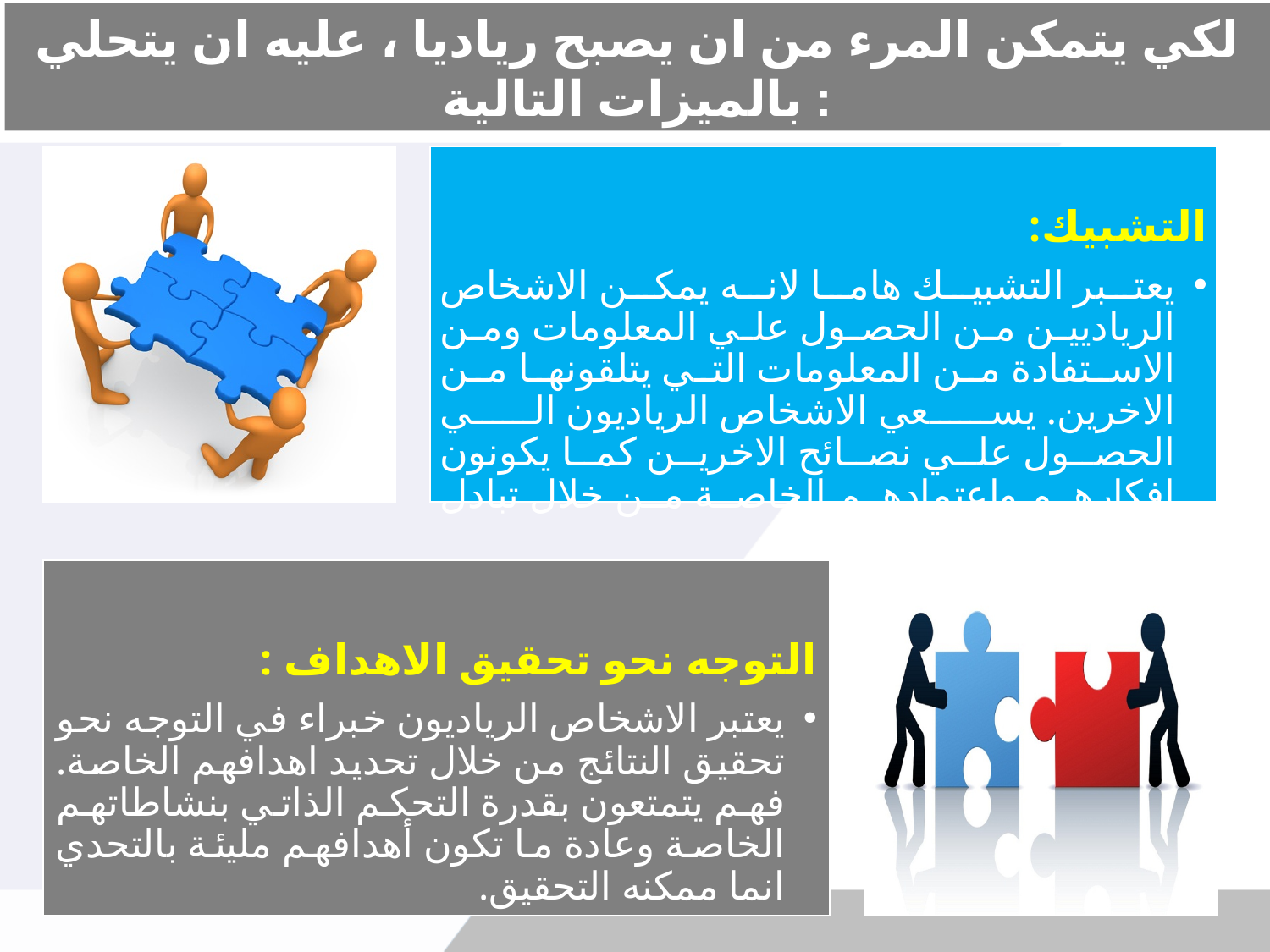

# لكي يتمكن المرء من ان يصبح رياديا ، عليه ان يتحلي بالميزات التالية :

التشبيك:
يعتبر التشبيك هاما لانه يمكن الاشخاص الرياديين من الحصول علي المعلومات ومن الاستفادة من المعلومات التي يتلقونها من الاخرين. يسعي الاشخاص الرياديون الي الحصول علي نصائح الاخرين كما يكونون افكارهم واعتمادهم الخاصة من خلال تبادل المعلومات.

التوجه نحو تحقيق الاهداف :
يعتبر الاشخاص الرياديون خبراء في التوجه نحو تحقيق النتائج من خلال تحديد اهدافهم الخاصة. فهم يتمتعون بقدرة التحكم الذاتي بنشاطاتهم الخاصة وعادة ما تكون أهدافهم مليئة بالتحدي انما ممكنه التحقيق.